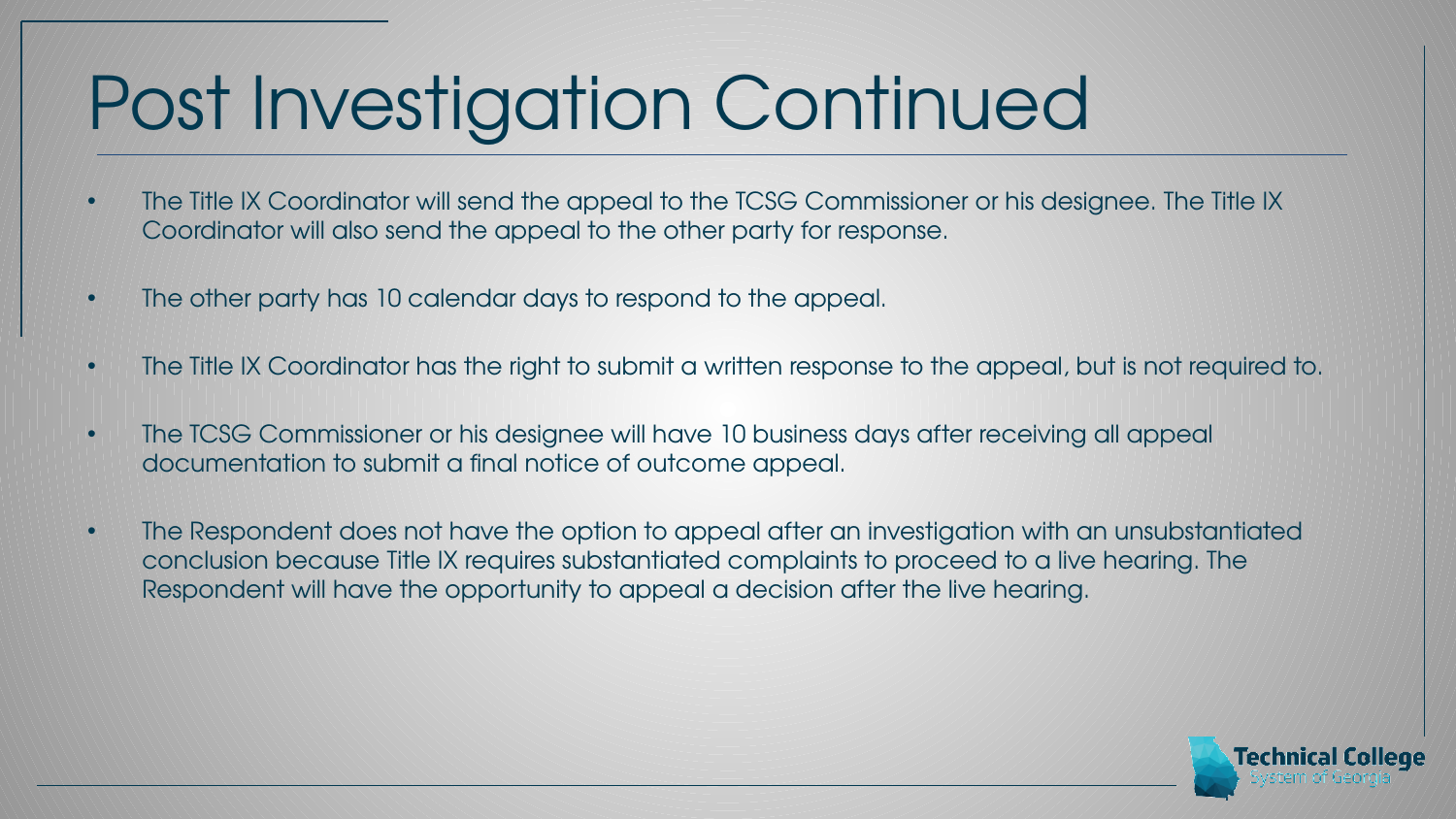

# Post Investigation Continued
The Title IX Coordinator will send the appeal to the TCSG Commissioner or his designee. The Title IX Coordinator will also send the appeal to the other party for response.

The other party has 10 calendar days to respond to the appeal.

The Title IX Coordinator has the right to submit a written response to the appeal, but is not required to.

The TCSG Commissioner or his designee will have 10 business days after receiving all appeal documentation to submit a final notice of outcome appeal.

The Respondent does not have the option to appeal after an investigation with an unsubstantiated conclusion because Title IX requires substantiated complaints to proceed to a live hearing. The Respondent will have the opportunity to appeal a decision after the live hearing.